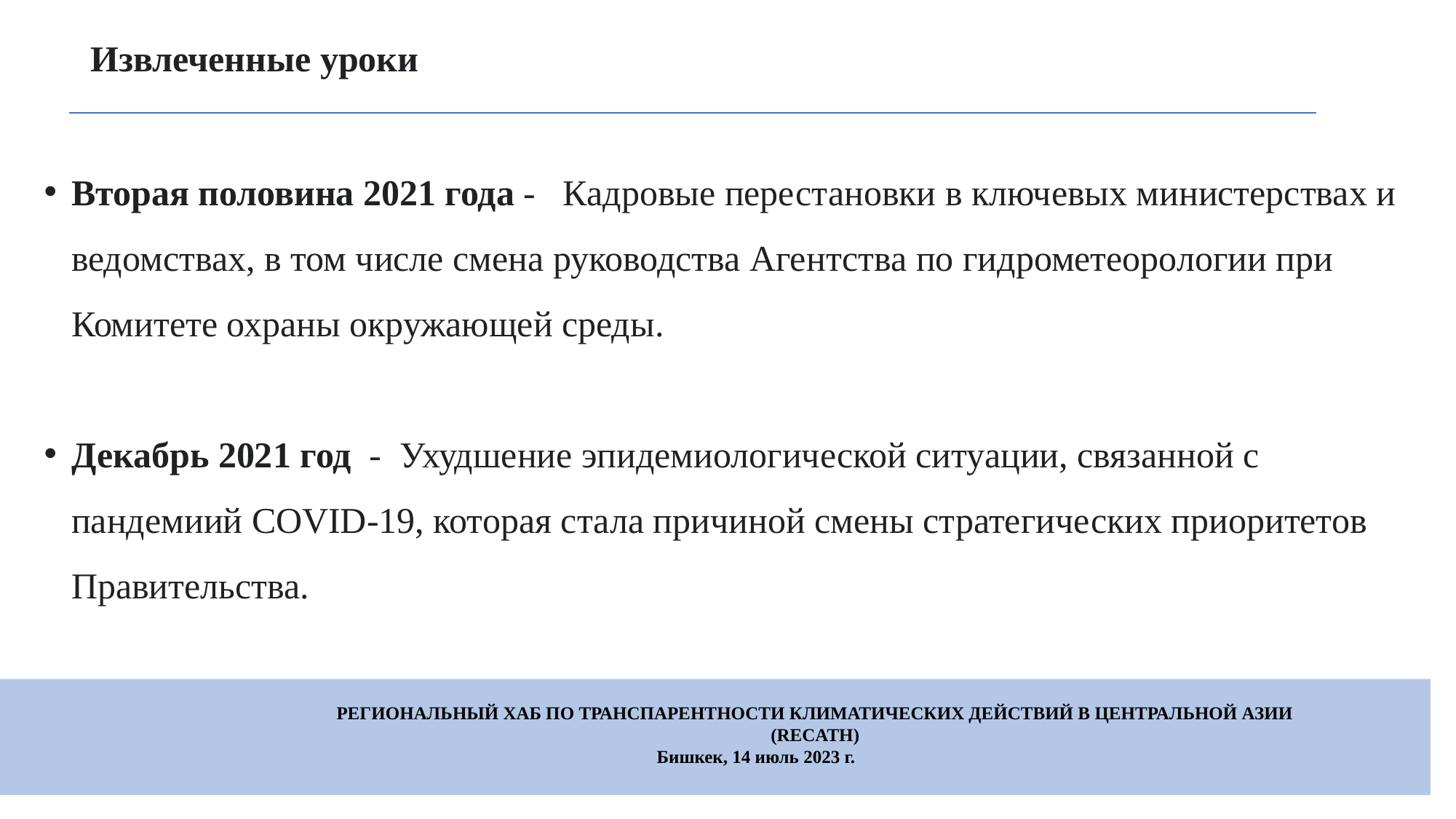

# Извлеченные уроки
Вторая половина 2021 года -   Кадровые перестановки в ключевых министерствах и ведомствах, в том числе смена руководства Агентства по гидрометеорологии при Комитете охраны окружающей среды.

Декабрь 2021 год  -  Ухудшение эпидемиологической ситуации, связанной с пандемиий COVID-19, которая стала причиной смены стратегических приоритетов Правительства.

РЕГИОНАЛЬНЫЙ ХАБ ПО ТРАНСПАРЕНТНОСТИ КЛИМАТИЧЕСКИХ ДЕЙСТВИЙ В ЦЕНТРАЛЬНОЙ АЗИИ (RECATH)
Бишкек, 14 июль 2023 г.